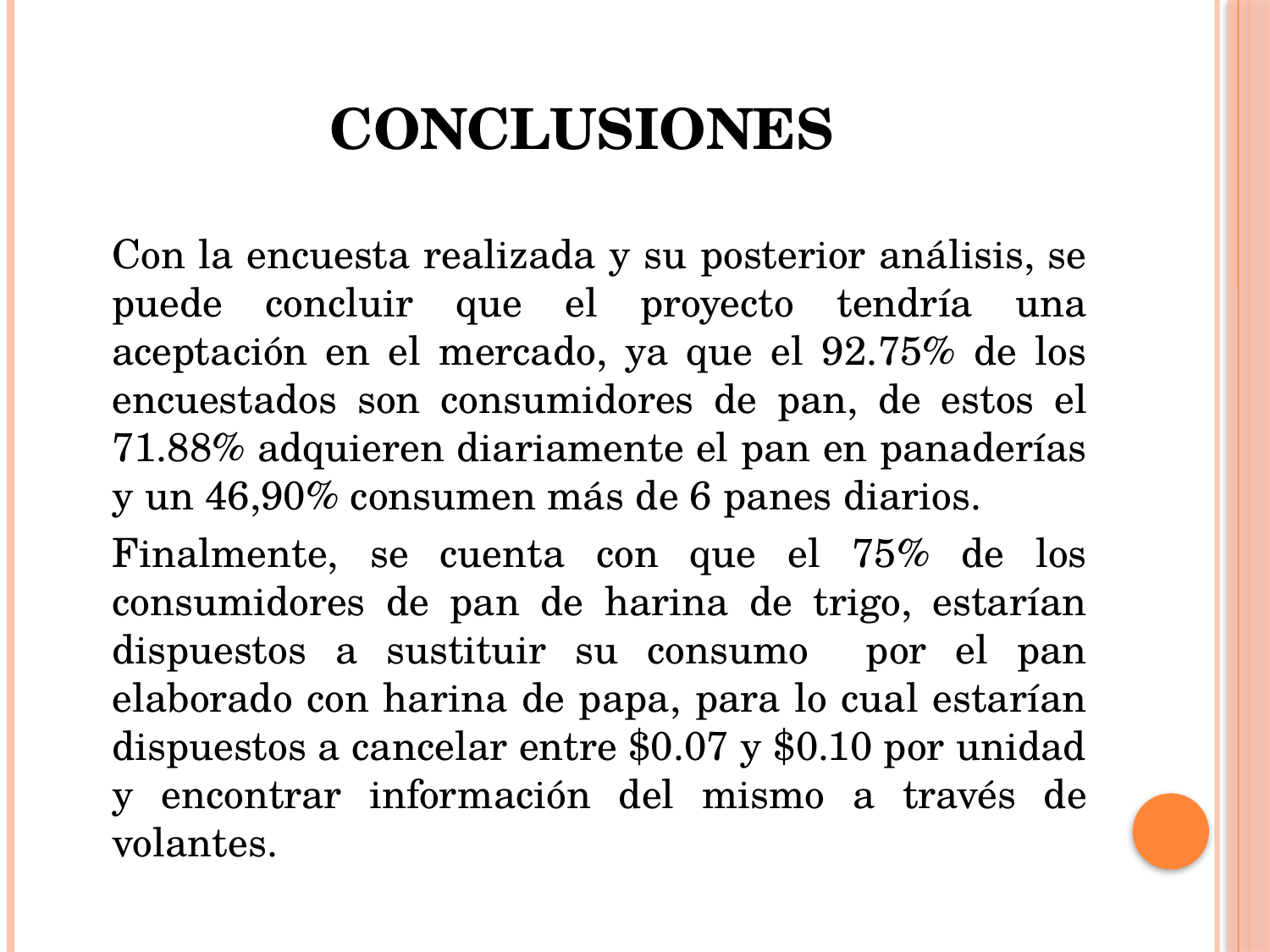

# CONCLUSIONES
	Con la encuesta realizada y su posterior análisis, se puede concluir que el proyecto tendría una aceptación en el mercado, ya que el 92.75% de los encuestados son consumidores de pan, de estos el 71.88% adquieren diariamente el pan en panaderías y un 46,90% consumen más de 6 panes diarios.
	Finalmente, se cuenta con que el 75% de los consumidores de pan de harina de trigo, estarían dispuestos a sustituir su consumo  por el pan elaborado con harina de papa, para lo cual estarían dispuestos a cancelar entre $0.07 y $0.10 por unidad y encontrar información del mismo a través de volantes.